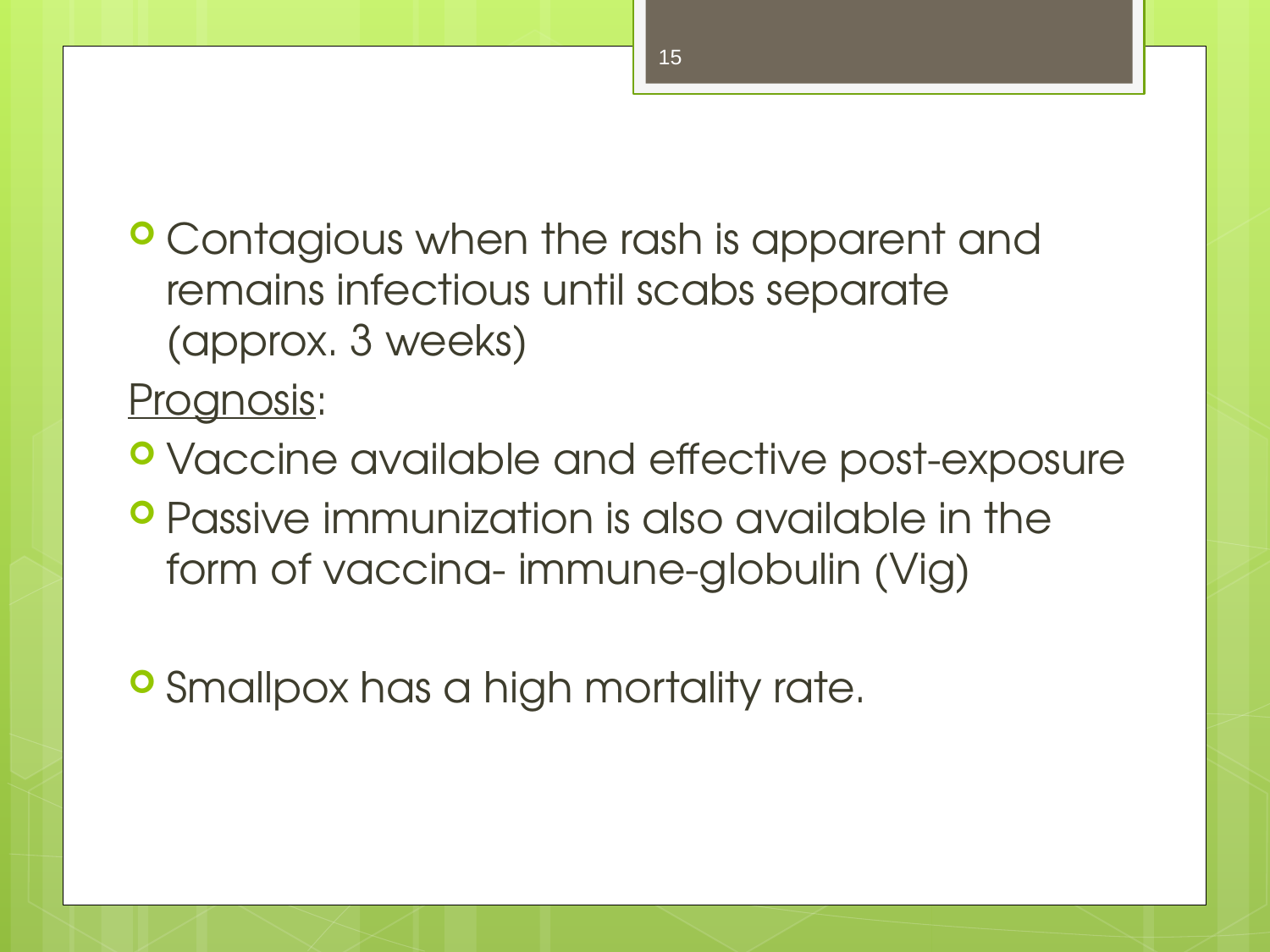

15
Contagious when the rash is apparent and remains infectious until scabs separate (approx. 3 weeks)
Prognosis:
Vaccine available and effective post-exposure
Passive immunization is also available in the form of vaccina- immune-globulin (Vig)

Smallpox has a high mortality rate.